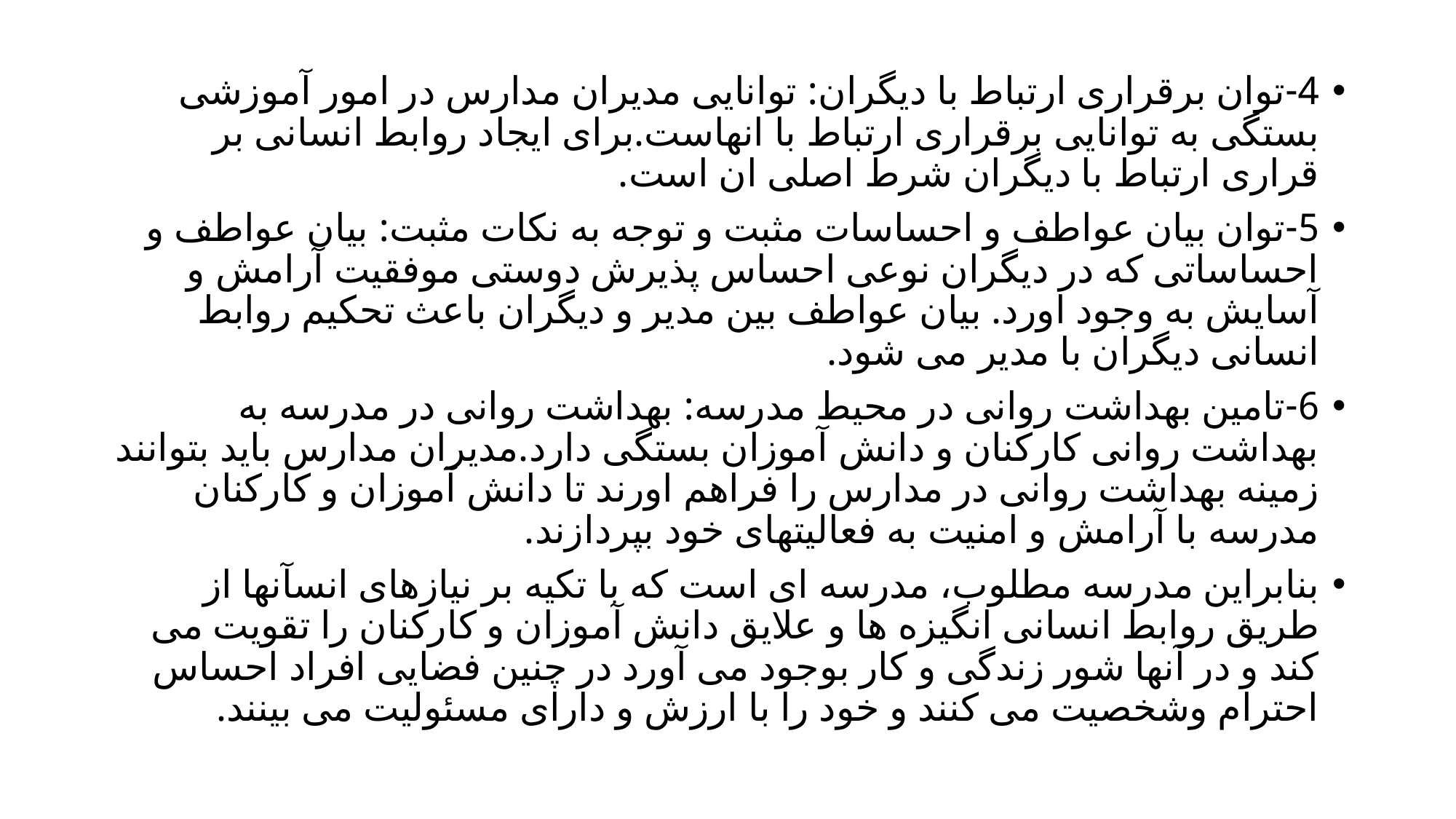

4-توان برقراری ارتباط با دیگران: توانایی مدیران مدارس در امور آموزشی بستگی به توانایی برقراری ارتباط با انهاست.برای ایجاد روابط انسانی بر قراری ارتباط با دیگران شرط اصلی ان است.
5-توان بیان عواطف و احساسات مثبت و توجه به نکات مثبت: بیان عواطف و احساساتی که در دیگران نوعی احساس پذیرش دوستی موفقیت آرامش و آسایش به وجود اورد. بیان عواطف بین مدیر و دیگران باعث تحکیم روابط انسانی دیگران با مدیر می شود.
6-تامین بهداشت روانی در محیط مدرسه: بهداشت روانی در مدرسه به بهداشت روانی کارکنان و دانش آموزان بستگی دارد.مدیران مدارس باید بتوانند زمینه بهداشت روانی در مدارس را فراهم اورند تا دانش آموزان و کارکنان مدرسه با آرامش و امنیت به فعالیتهای خود بپردازند.
بنابراین مدرسه مطلوب، مدرسه ای است که با تکیه بر نیازهای انسآنها از طریق روابط انسانی انگیزه ها و علایق دانش آموزان و کارکنان را تقویت می کند و در آنها شور زندگی و کار بوجود می آورد در چنین فضایی افراد احساس احترام وشخصیت می کنند و خود را با ارزش و دارای مسئولیت می بینند.